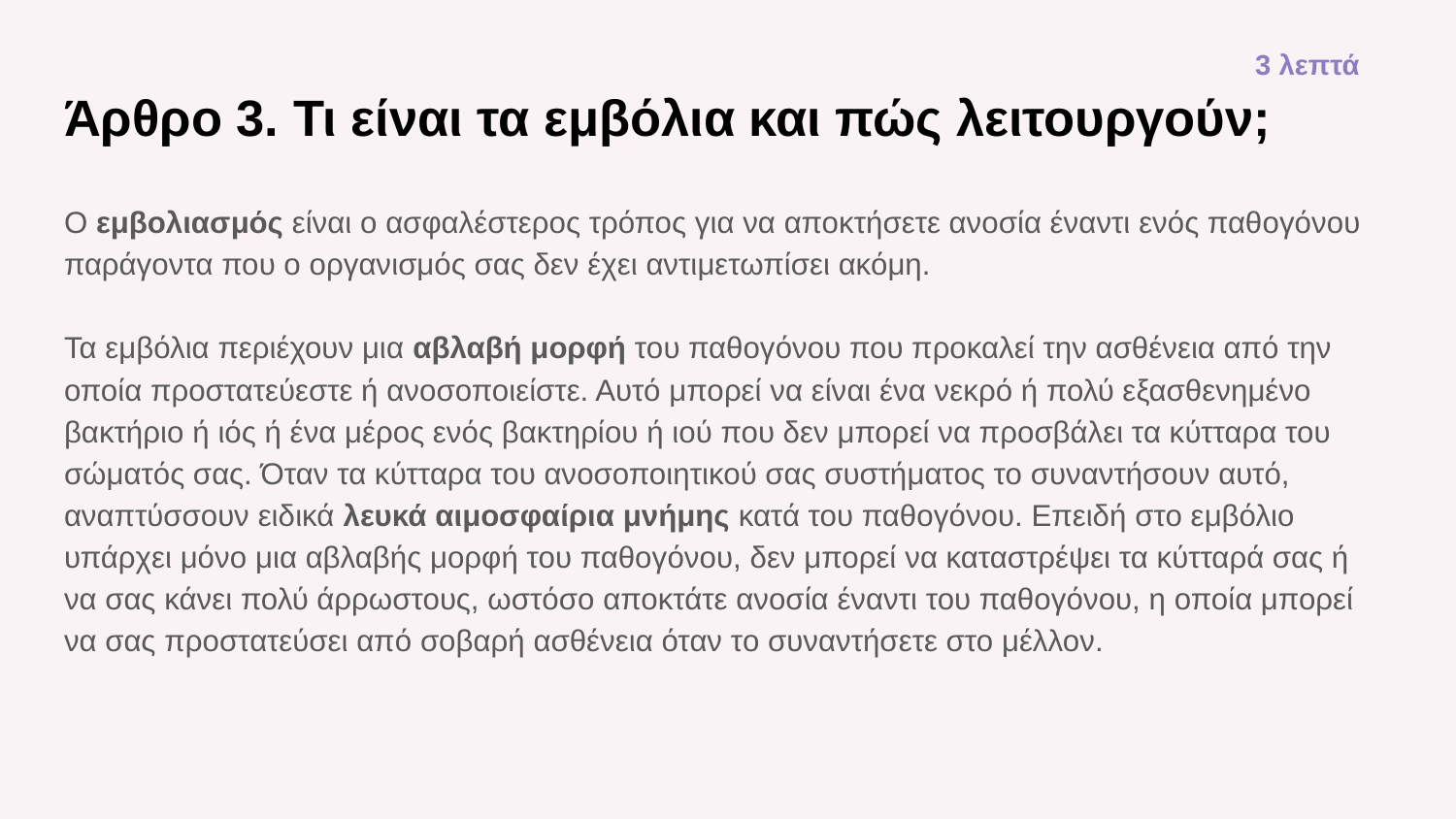

3 λεπτά
# Άρθρο 3. Τι είναι τα εμβόλια και πώς λειτουργούν;
Ο εμβολιασμός είναι ο ασφαλέστερος τρόπος για να αποκτήσετε ανοσία έναντι ενός παθογόνου παράγοντα που ο οργανισμός σας δεν έχει αντιμετωπίσει ακόμη.

Τα εμβόλια περιέχουν μια αβλαβή μορφή του παθογόνου που προκαλεί την ασθένεια από την οποία προστατεύεστε ή ανοσοποιείστε. Αυτό μπορεί να είναι ένα νεκρό ή πολύ εξασθενημένο βακτήριο ή ιός ή ένα μέρος ενός βακτηρίου ή ιού που δεν μπορεί να προσβάλει τα κύτταρα του σώματός σας. Όταν τα κύτταρα του ανοσοποιητικού σας συστήματος το συναντήσουν αυτό, αναπτύσσουν ειδικά λευκά αιμοσφαίρια μνήμης κατά του παθογόνου. Επειδή στο εμβόλιο υπάρχει μόνο μια αβλαβής μορφή του παθογόνου, δεν μπορεί να καταστρέψει τα κύτταρά σας ή να σας κάνει πολύ άρρωστους, ωστόσο αποκτάτε ανοσία έναντι του παθογόνου, η οποία μπορεί να σας προστατεύσει από σοβαρή ασθένεια όταν το συναντήσετε στο μέλλον.